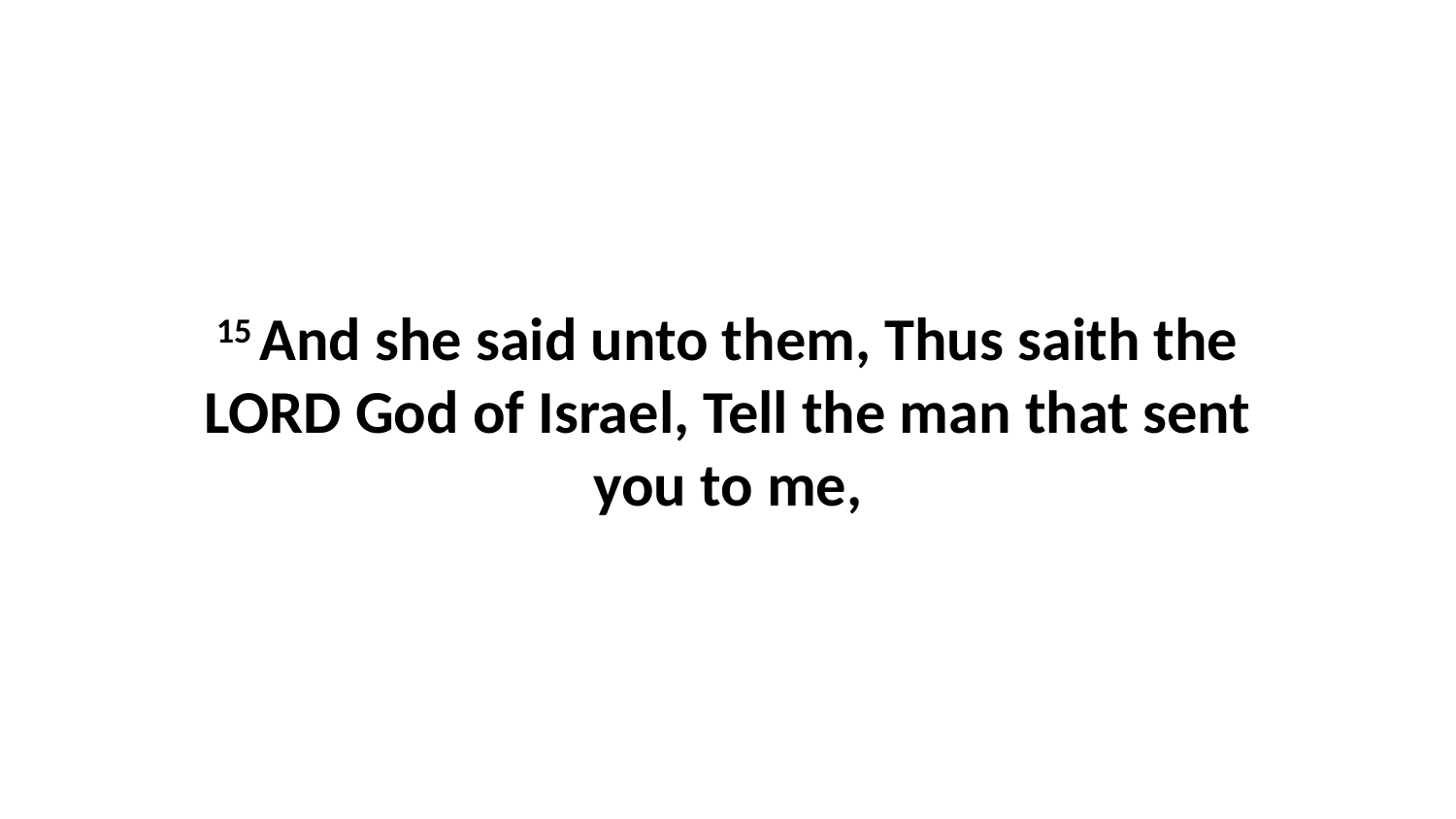

15 And she said unto them, Thus saith the LORD God of Israel, Tell the man that sent you to me,